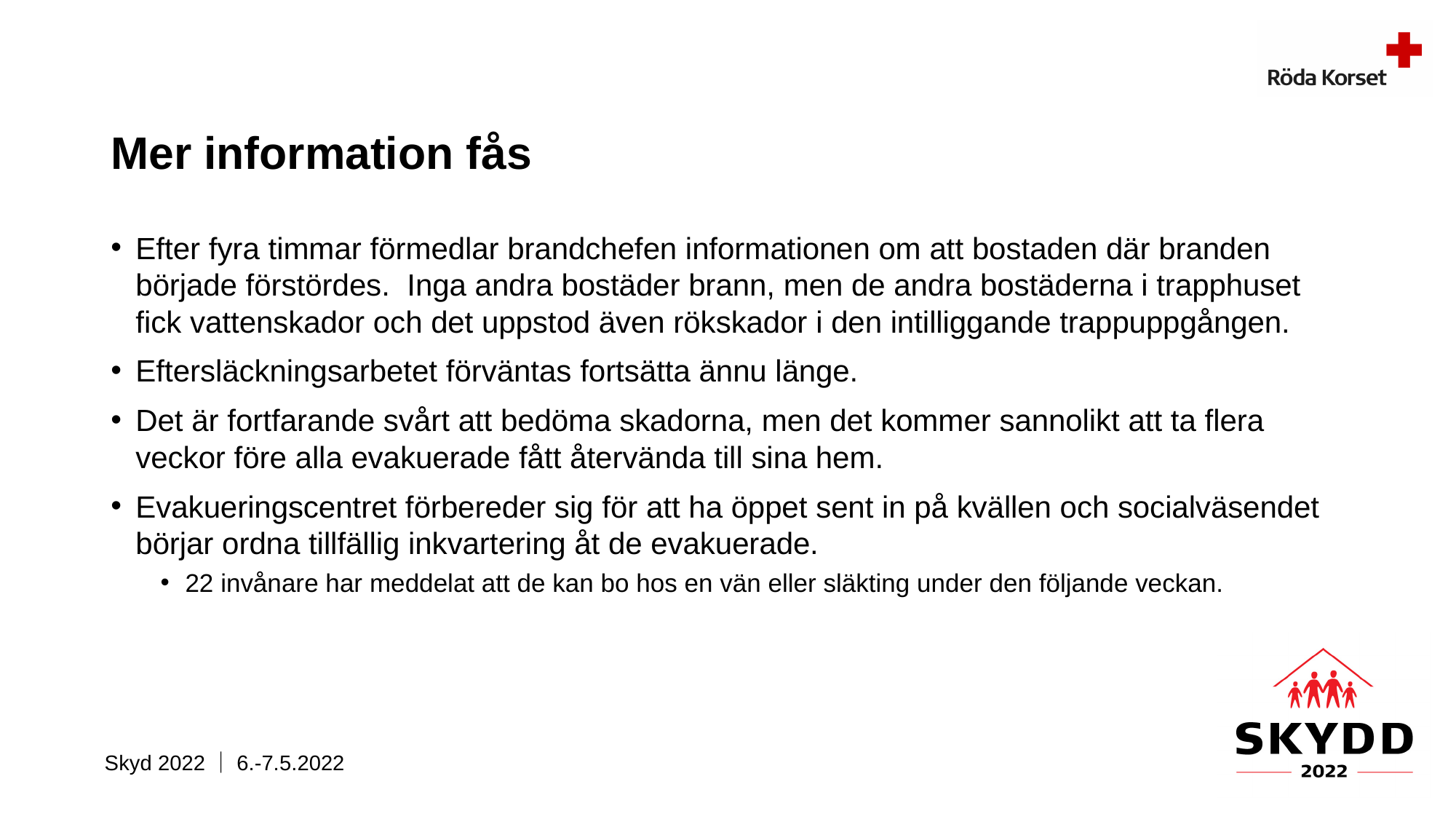

# Mer information fås
Efter fyra timmar förmedlar brandchefen informationen om att bostaden där branden började förstördes.  Inga andra bostäder brann, men de andra bostäderna i trapphuset fick vattenskador och det uppstod även rökskador i den intilliggande trappuppgången.
Eftersläckningsarbetet förväntas fortsätta ännu länge.
Det är fortfarande svårt att bedöma skadorna, men det kommer sannolikt att ta flera veckor före alla evakuerade fått återvända till sina hem.
Evakueringscentret förbereder sig för att ha öppet sent in på kvällen och socialväsendet börjar ordna tillfällig inkvartering åt de evakuerade.
22 invånare har meddelat att de kan bo hos en vän eller släkting under den följande veckan.